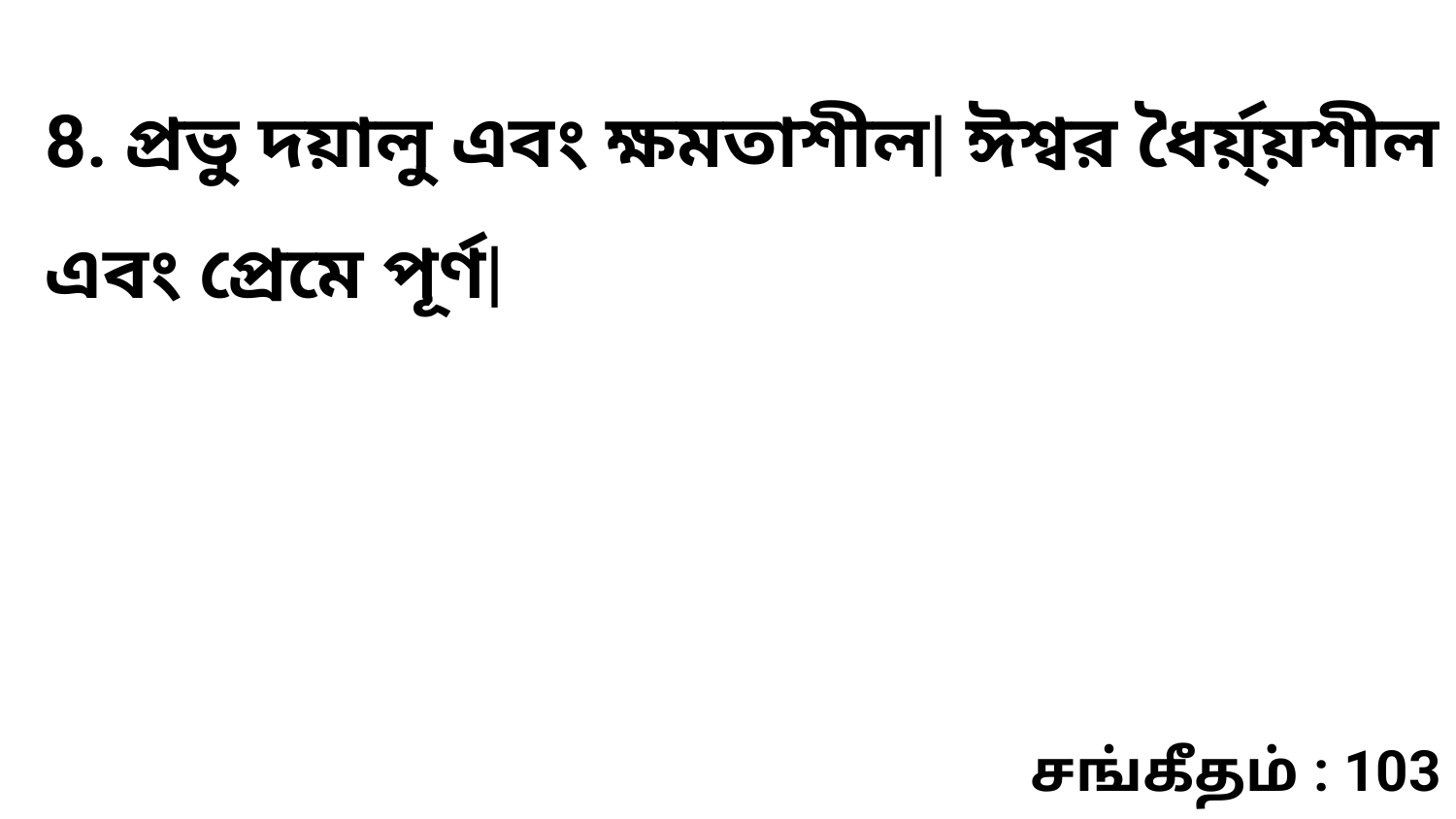

8. প্রভু দয়ালু এবং ক্ষমতাশীল| ঈশ্বর ধৈর্য়্য়শীল এবং প্রেমে পূর্ণ|
சங்கீதம் : 103